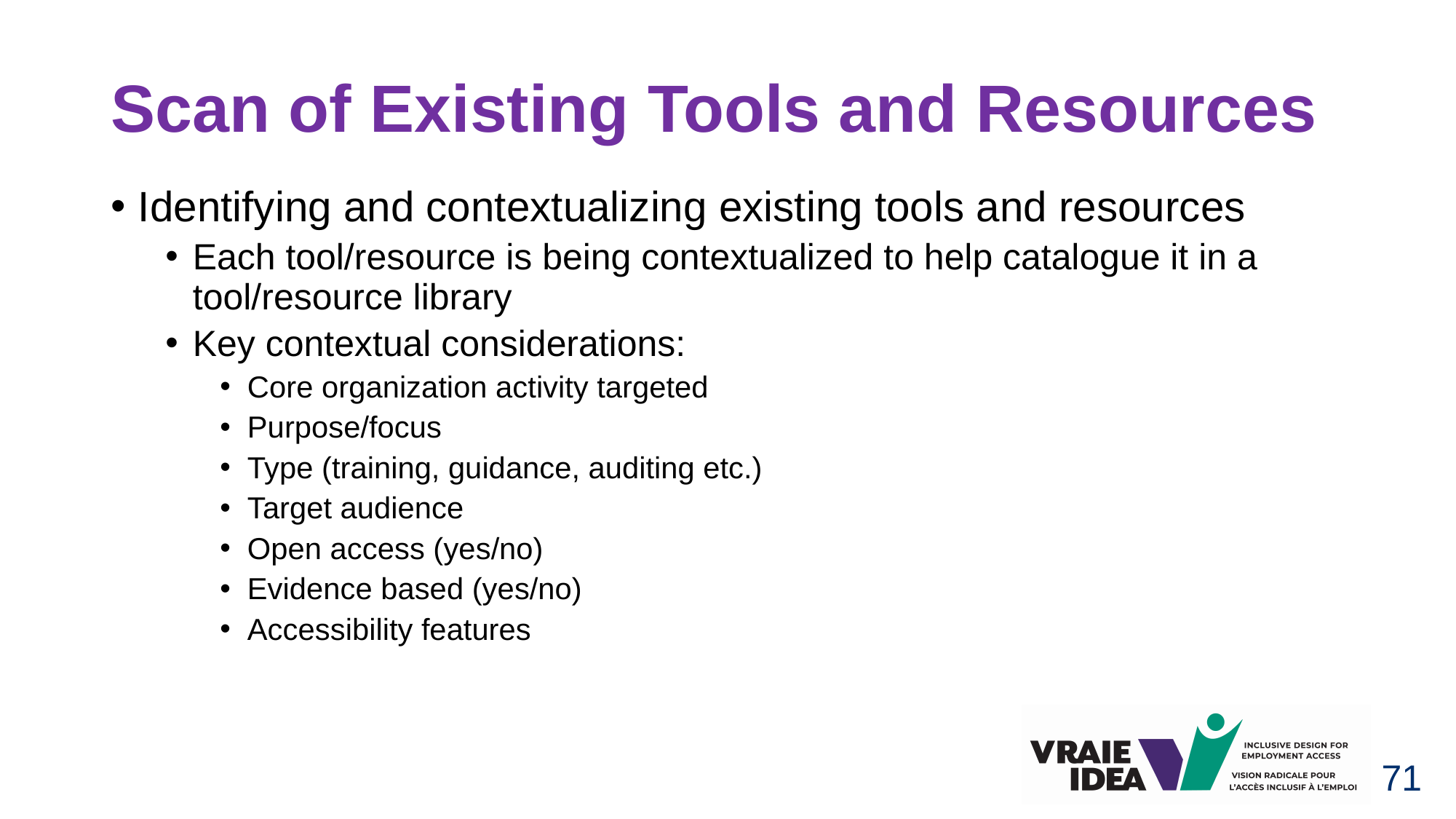

# Scan of Existing Tools and Resources
Identifying and contextualizing existing tools and resources
Each tool/resource is being contextualized to help catalogue it in a tool/resource library
Key contextual considerations:
Core organization activity targeted
Purpose/focus
Type (training, guidance, auditing etc.)
Target audience
Open access (yes/no)
Evidence based (yes/no)
Accessibility features